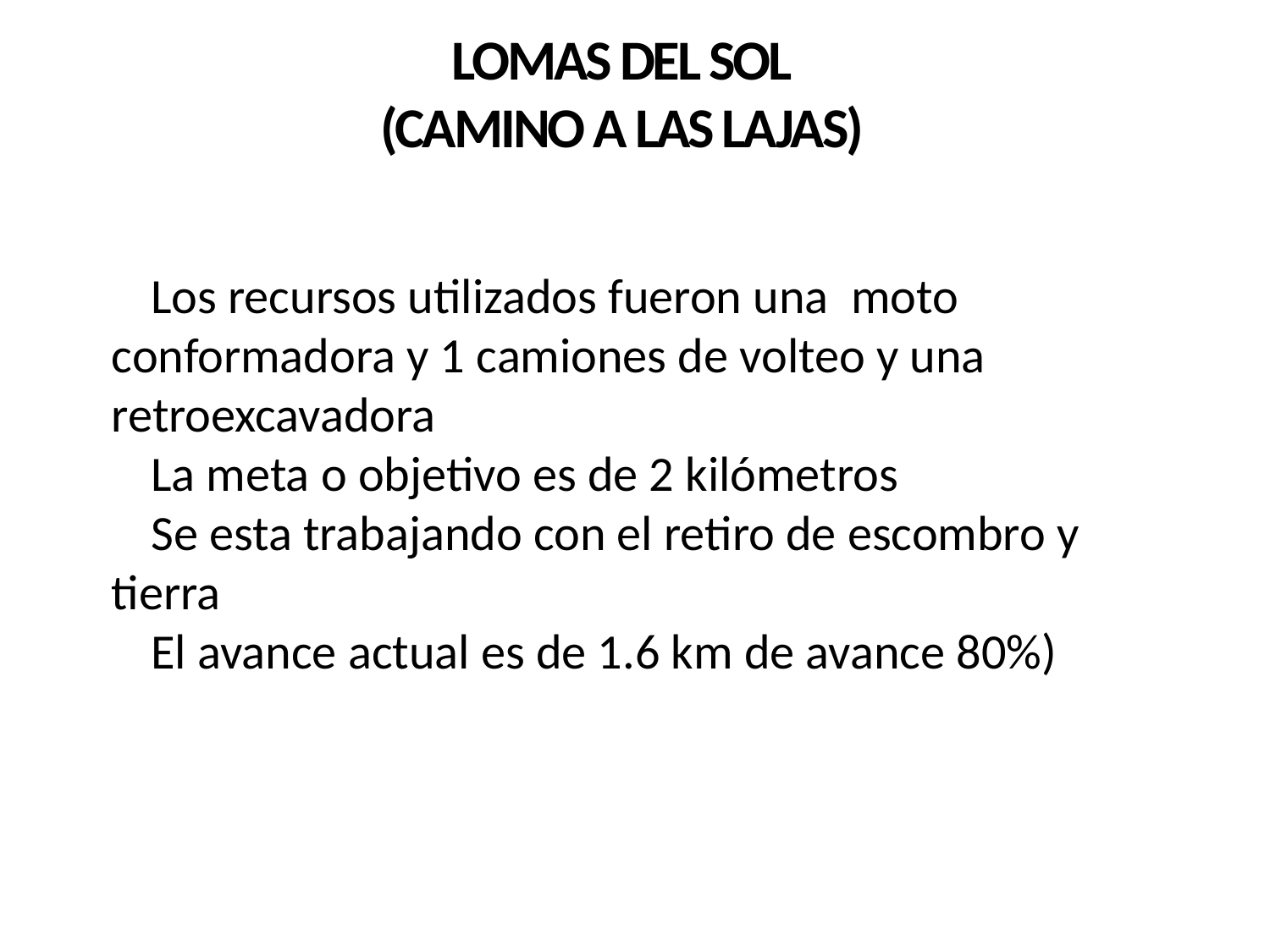

LOMAS DEL SOL
             (Camino a las lajas)
Los recursos utilizados fueron una  moto conformadora y 1 camiones de volteo y una retroexcavadora
La meta o objetivo es de 2 kilómetros
Se esta trabajando con el retiro de escombro y tierra
El avance actual es de 1.6 km de avance 80%)